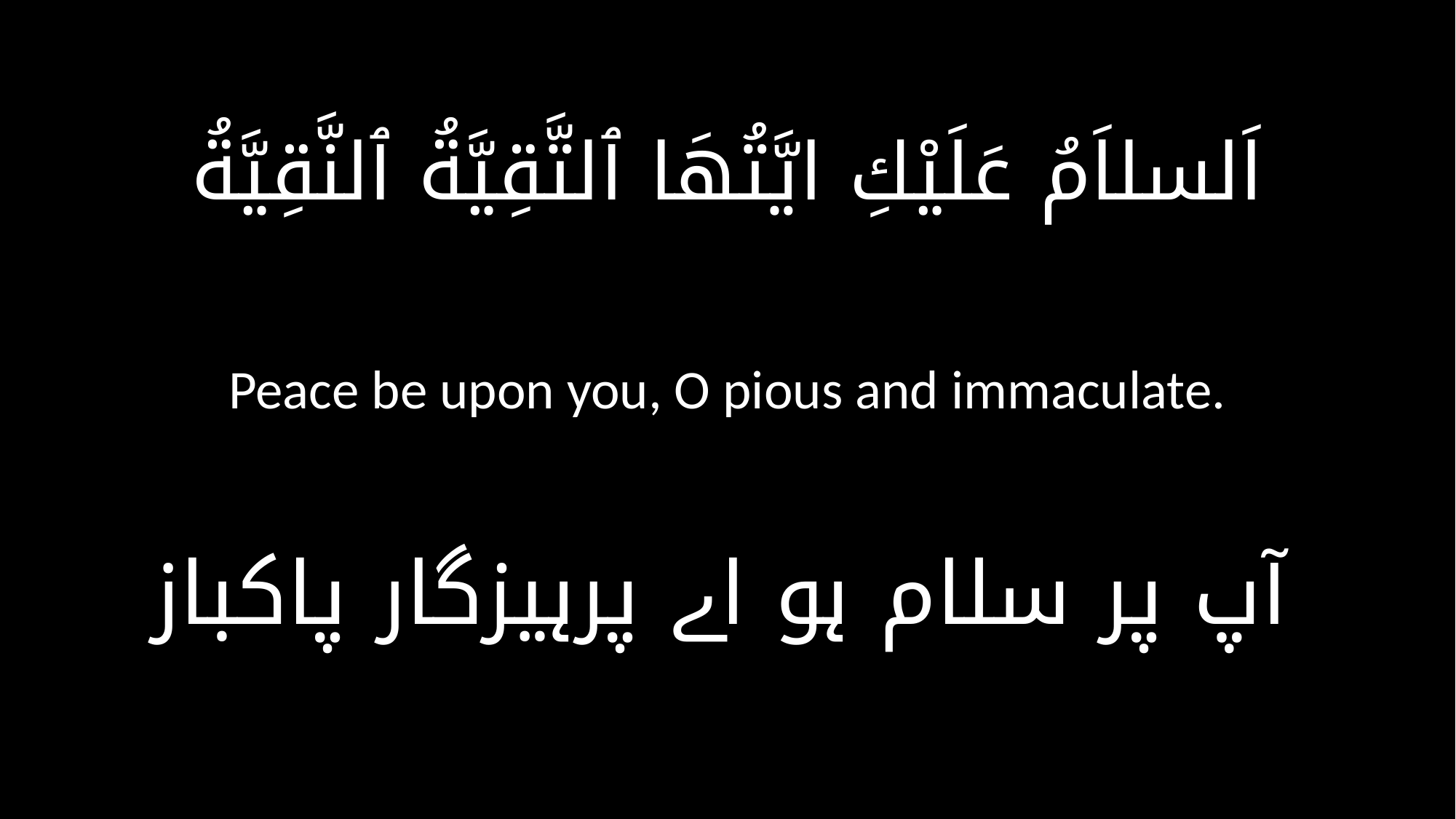

اَلسلاَمُ عَلَيْكِ ايَّتُهَا ٱلتَّقِيَّةُ ٱلنَّقِيَّةُ
Peace be upon you, O pious and immaculate.

آپ پر سلام ہو اے پرہیزگار پاکباز